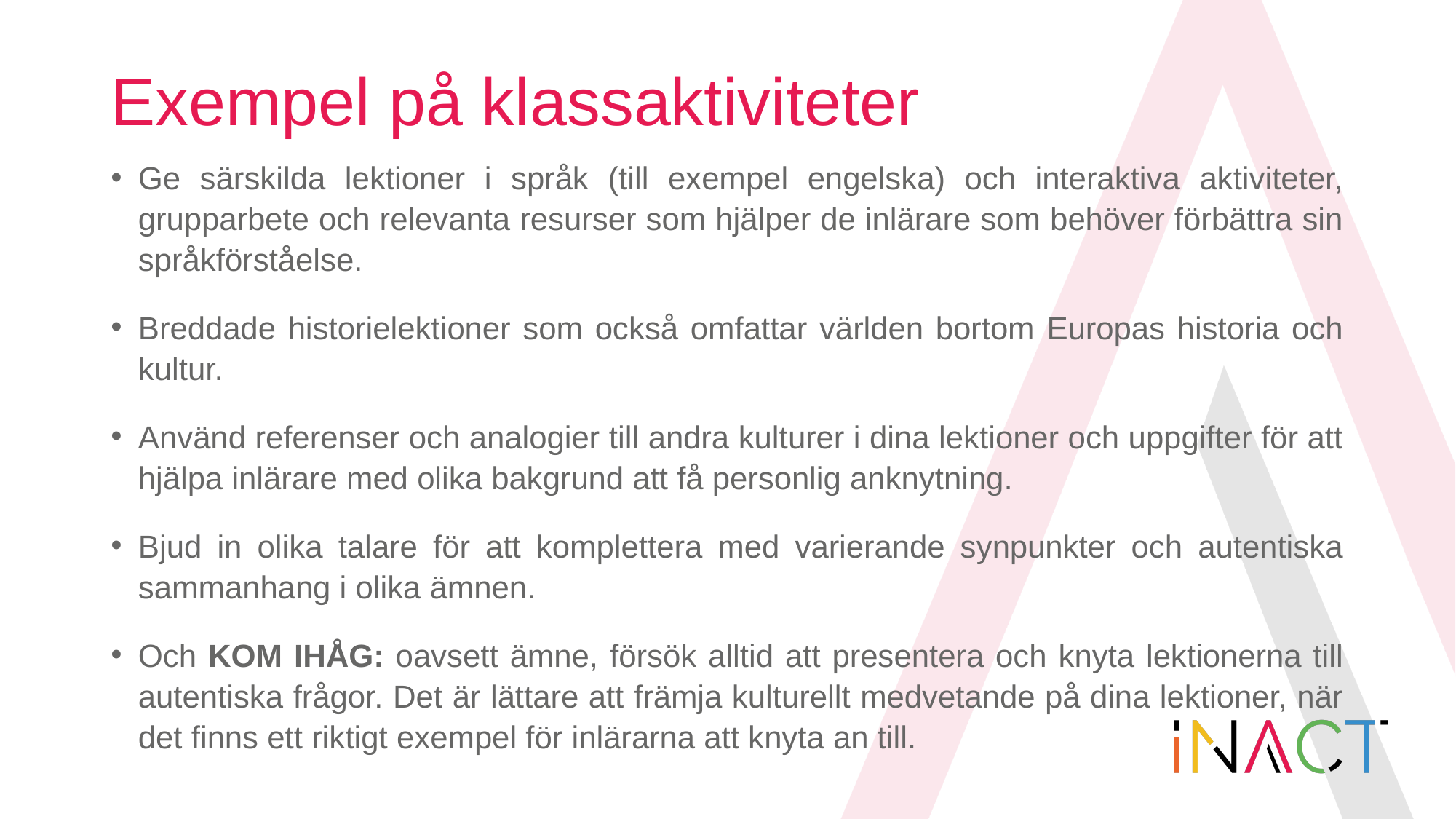

# Exempel på klassaktiviteter
Ge särskilda lektioner i språk (till exempel engelska) och interaktiva aktiviteter, grupparbete och relevanta resurser som hjälper de inlärare som behöver förbättra sin språkförståelse.
Breddade historielektioner som också omfattar världen bortom Europas historia och kultur.
Använd referenser och analogier till andra kulturer i dina lektioner och uppgifter för att hjälpa inlärare med olika bakgrund att få personlig anknytning.
Bjud in olika talare för att komplettera med varierande synpunkter och autentiska sammanhang i olika ämnen.
Och KOM IHÅG: oavsett ämne, försök alltid att presentera och knyta lektionerna till autentiska frågor. Det är lättare att främja kulturellt medvetande på dina lektioner, när det finns ett riktigt exempel för inlärarna att knyta an till.